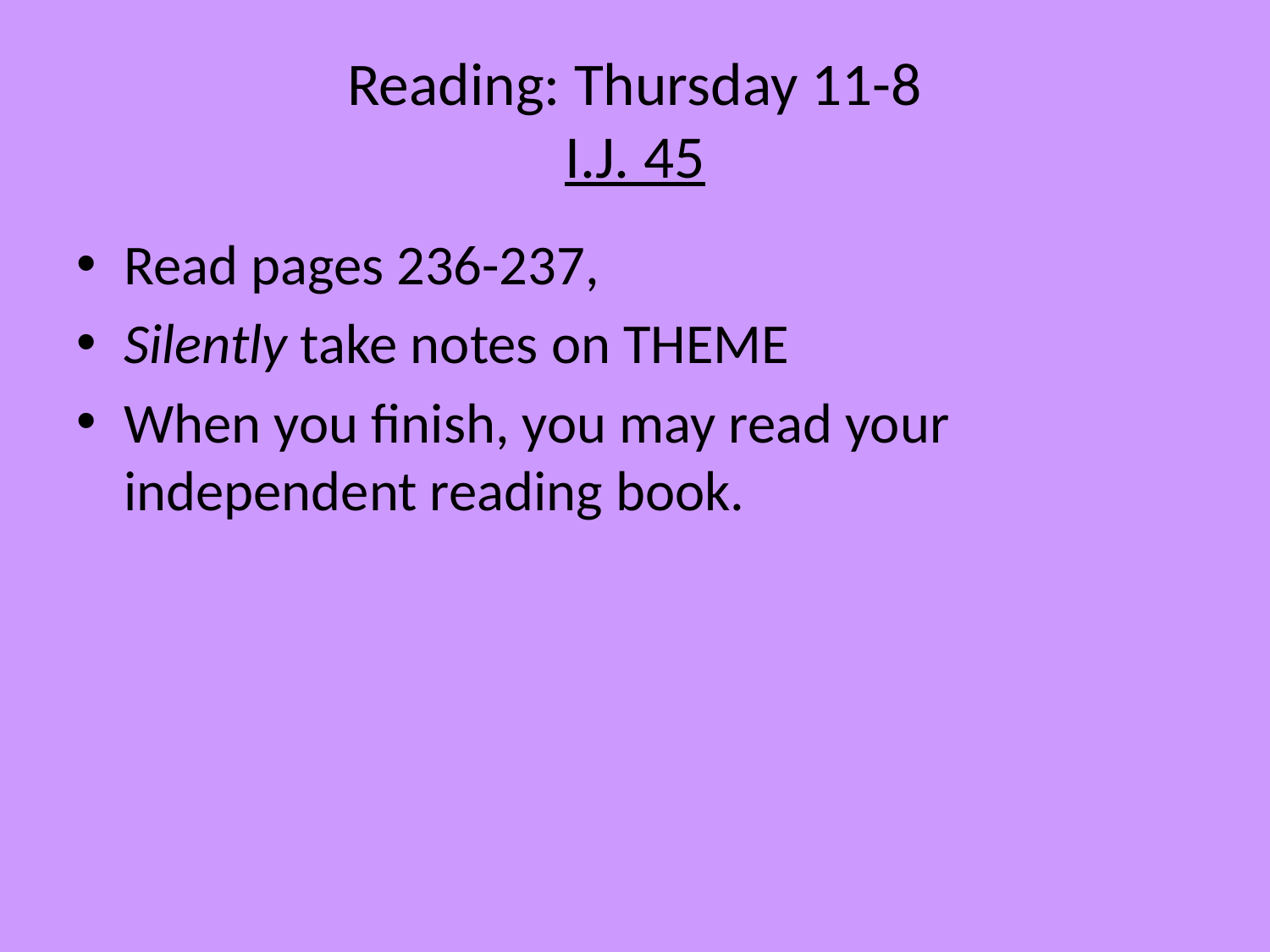

# Reading: Thursday 11-8 I.J. 45
Read pages 236-237,
Silently take notes on THEME
When you finish, you may read your independent reading book.